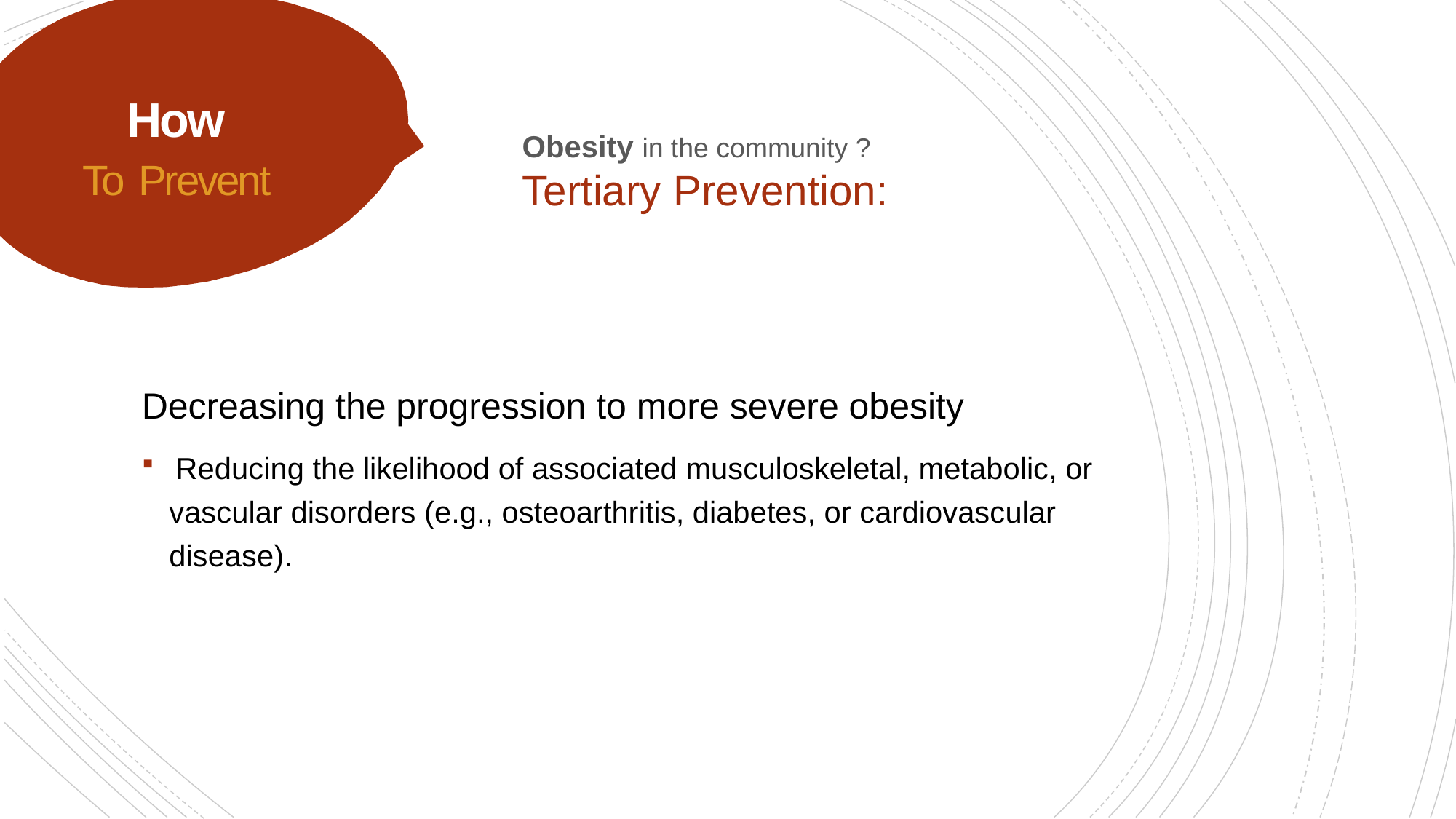

# How To Prevent
Obesity in the community ?
Tertiary Prevention:
Decreasing the progression to more severe obesity
 Reducing the likelihood of associated musculoskeletal, metabolic, or vascular disorders (e.g., osteoarthritis, diabetes, or cardiovascular disease).